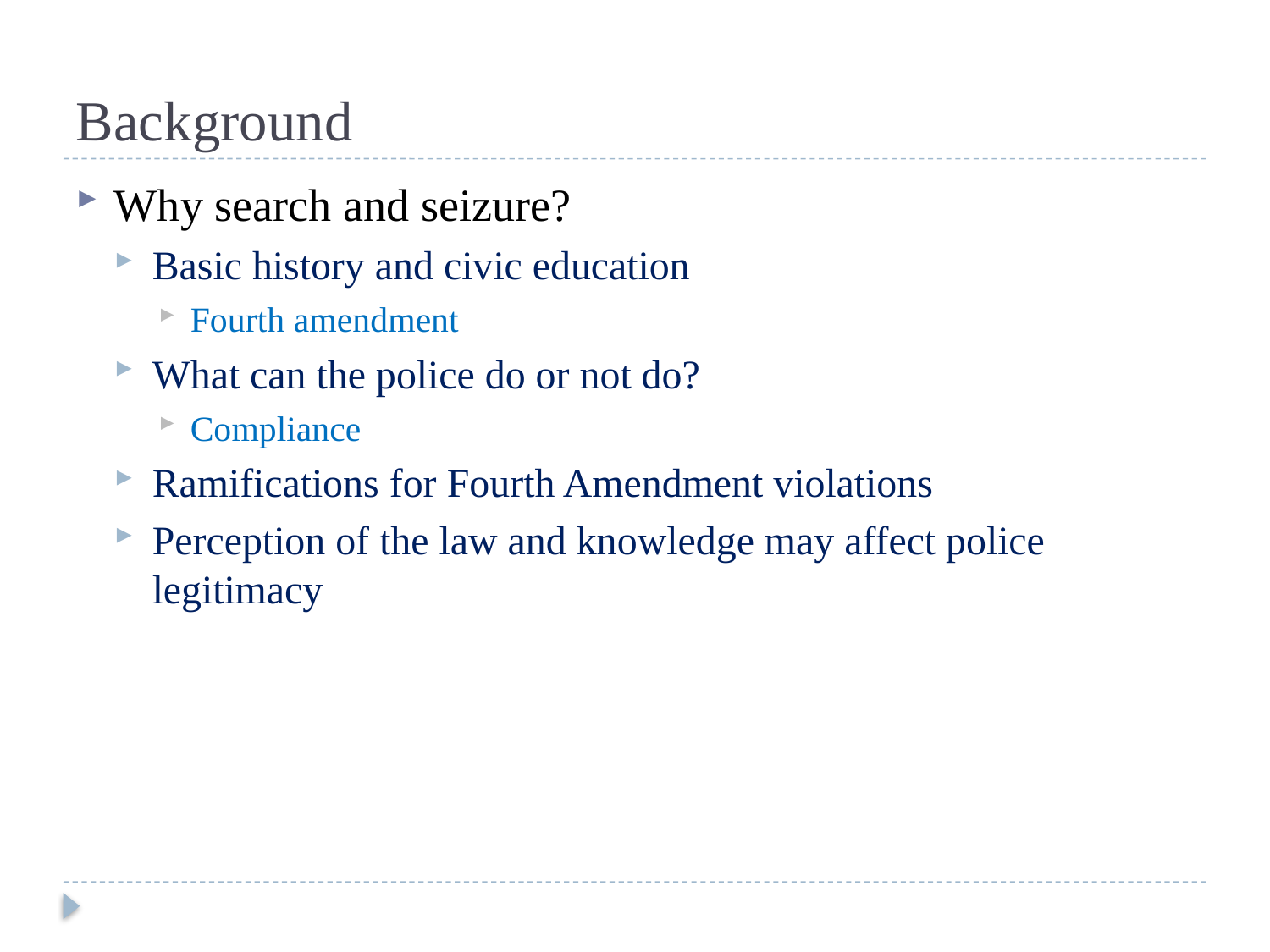

# Background
Why search and seizure?
Basic history and civic education
Fourth amendment
What can the police do or not do?
Compliance
Ramifications for Fourth Amendment violations
Perception of the law and knowledge may affect police legitimacy